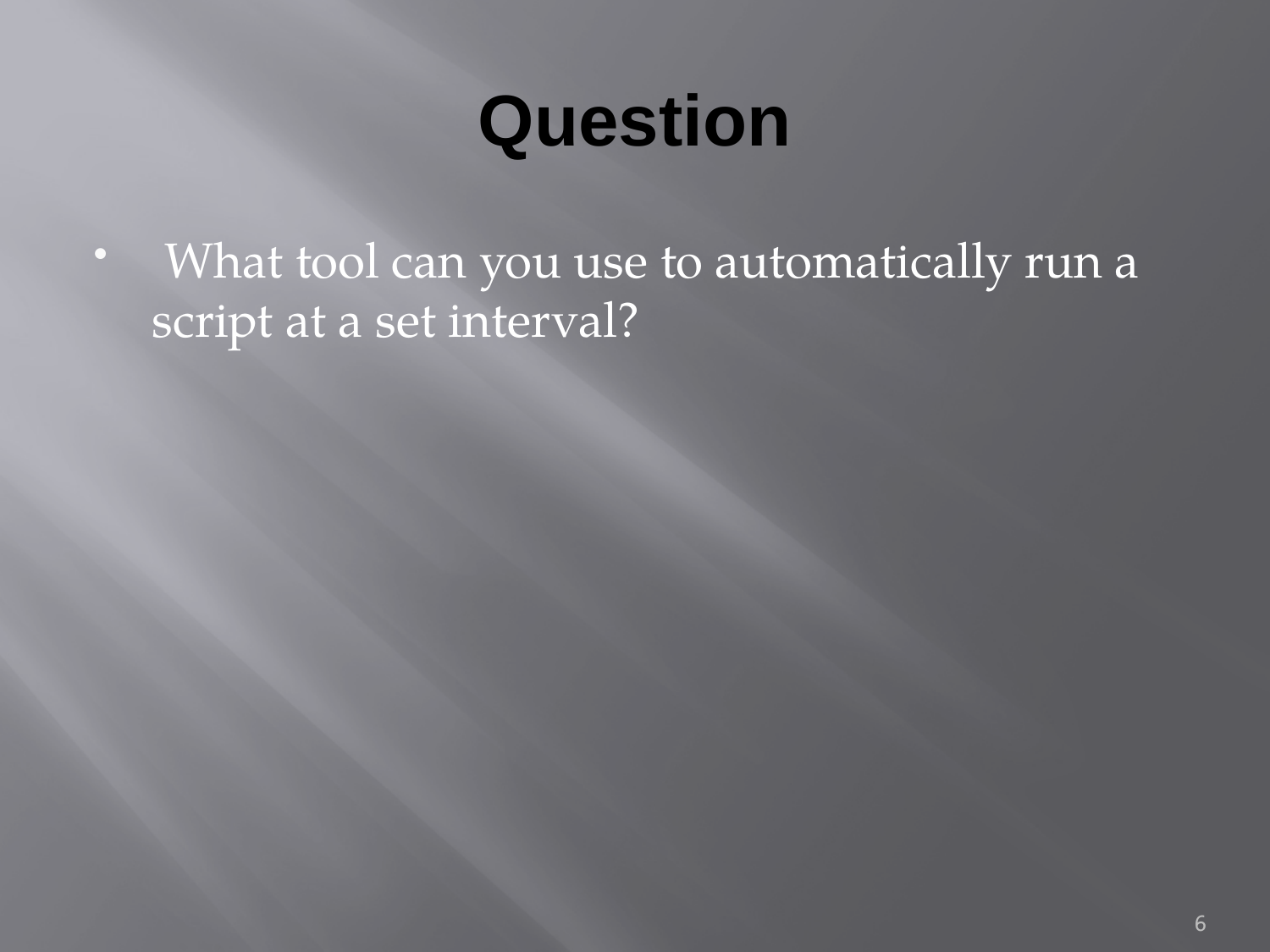

# Question
 What tool can you use to automatically run a script at a set interval?
6